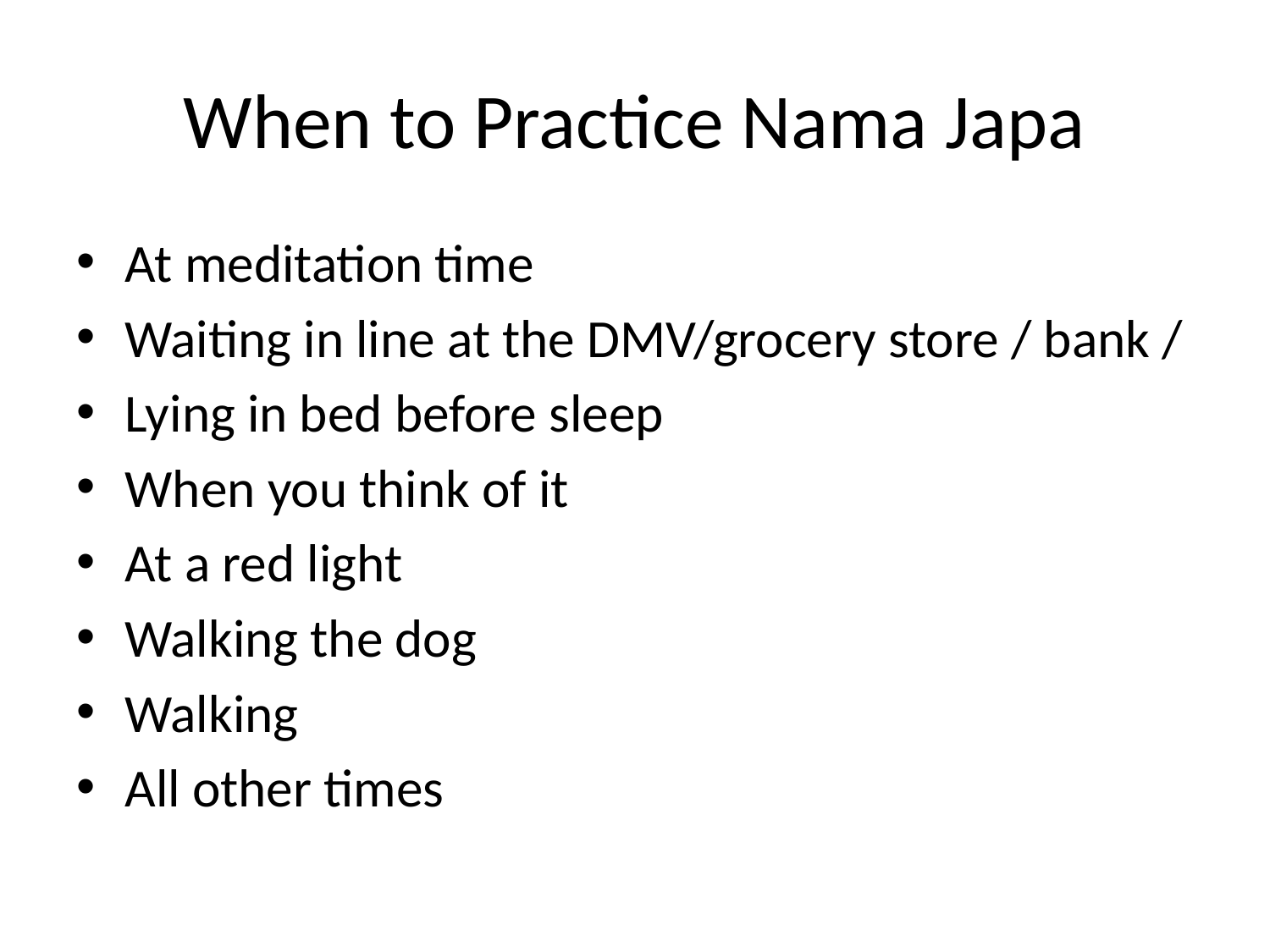

# When to Practice Nama Japa
At meditation time
Waiting in line at the DMV/grocery store / bank /
Lying in bed before sleep
When you think of it
At a red light
Walking the dog
Walking
All other times